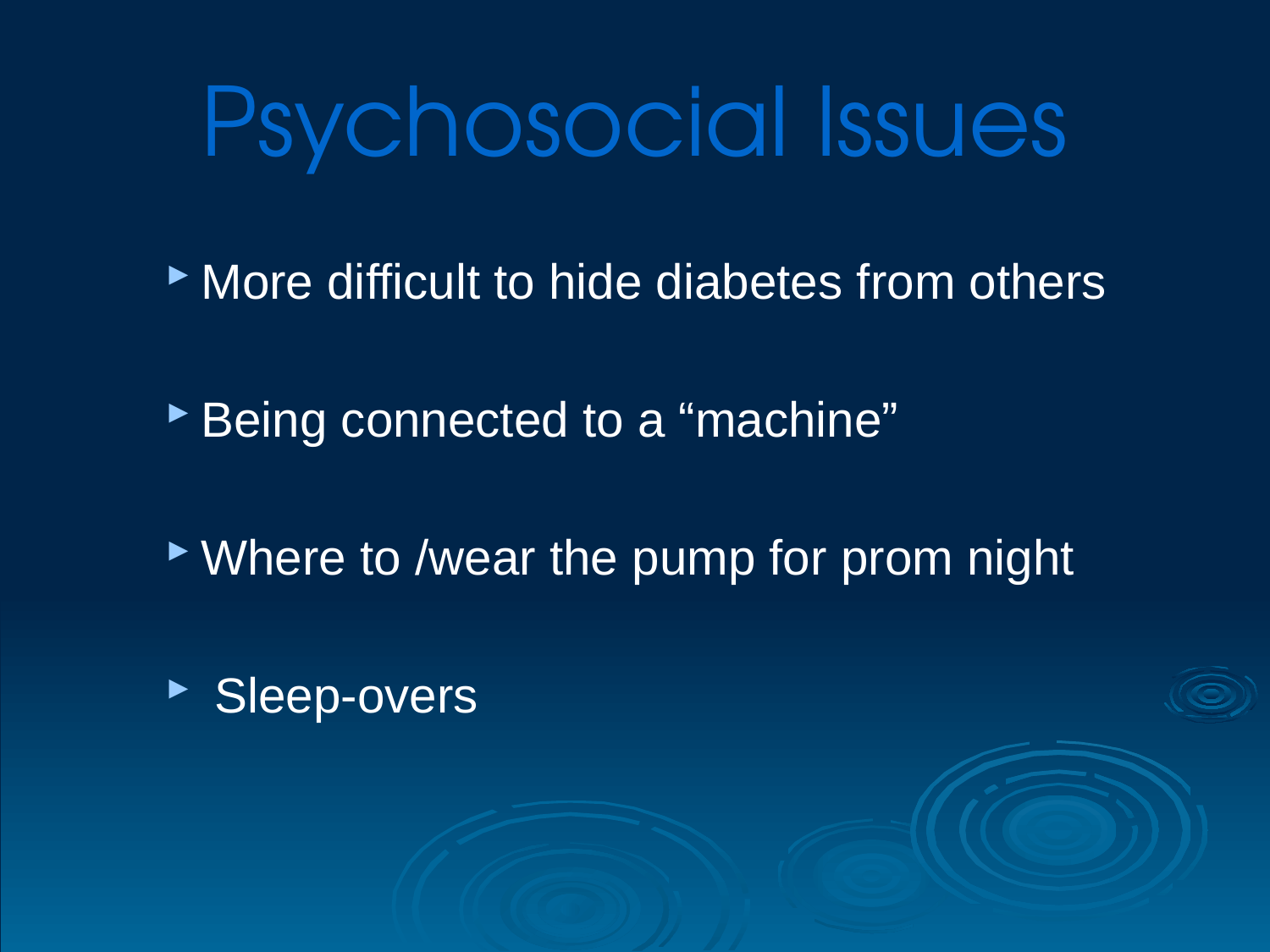

# Psychosocial Issues
More difficult to hide diabetes from others

Being connected to a “machine”

Where to /wear the pump for prom night

 Sleep-overs